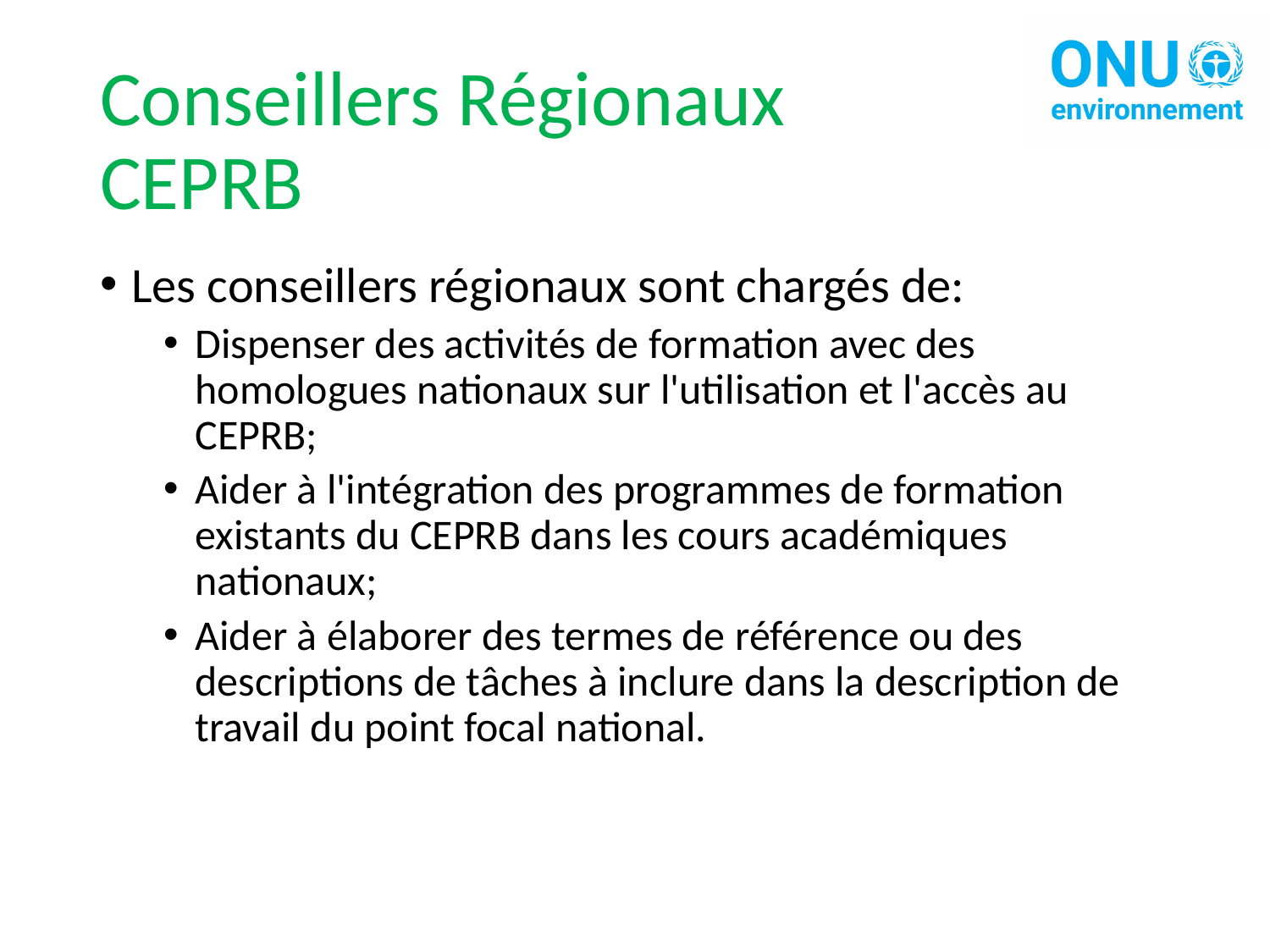

# Conseillers Régionaux CEPRB
Les conseillers régionaux sont chargés de:
Dispenser des activités de formation avec des homologues nationaux sur l'utilisation et l'accès au CEPRB;
Aider à l'intégration des programmes de formation existants du CEPRB dans les cours académiques nationaux;
Aider à élaborer des termes de référence ou des descriptions de tâches à inclure dans la description de travail du point focal national.